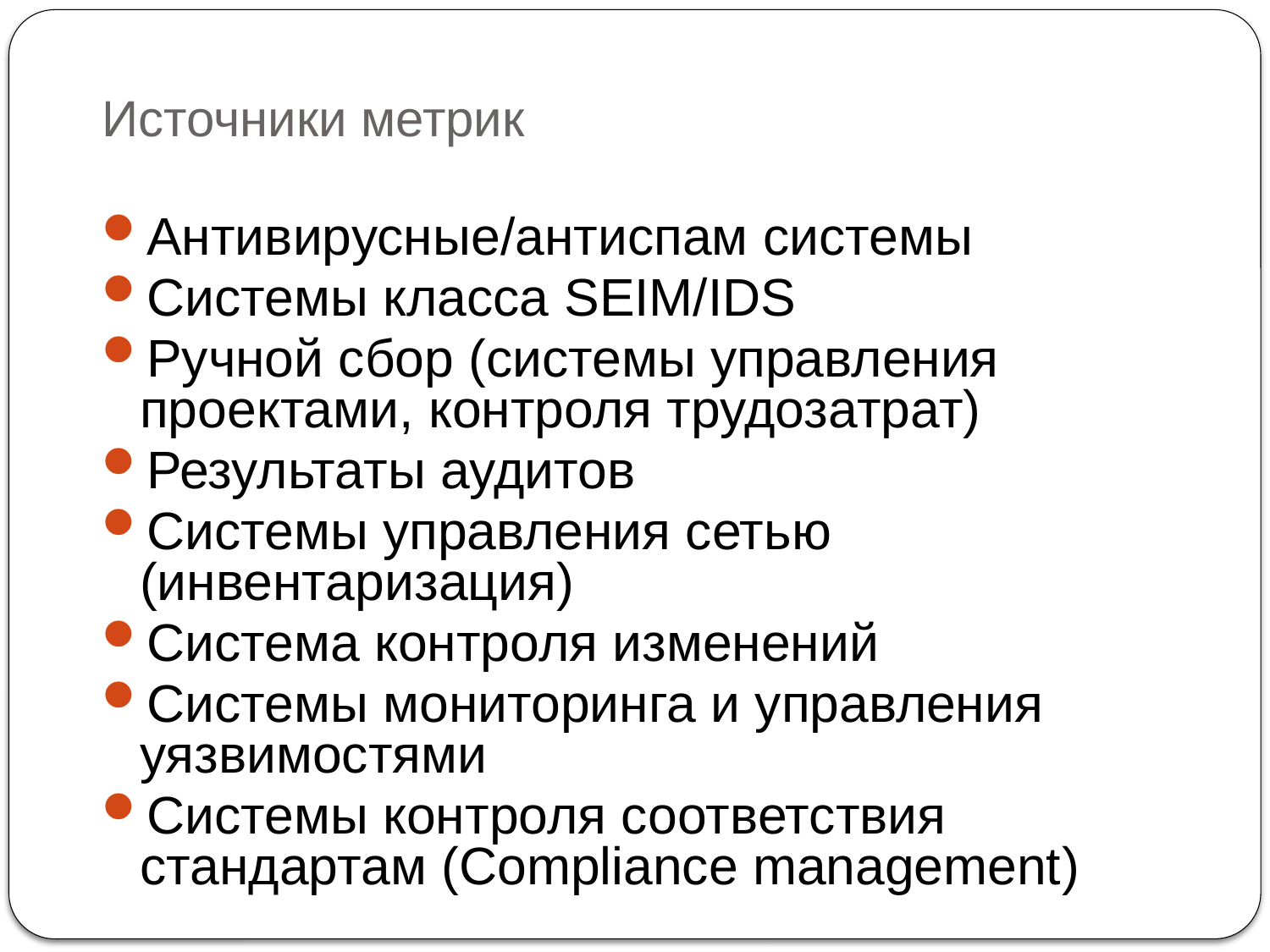

# Источники метрик
Антивирусные/антиспам системы
Системы класса SEIM/IDS
Ручной сбор (системы управления проектами, контроля трудозатрат)
Результаты аудитов
Системы управления сетью (инвентаризация)
Система контроля изменений
Системы мониторинга и управления уязвимостями
Системы контроля соответствия стандартам (Compliance management)